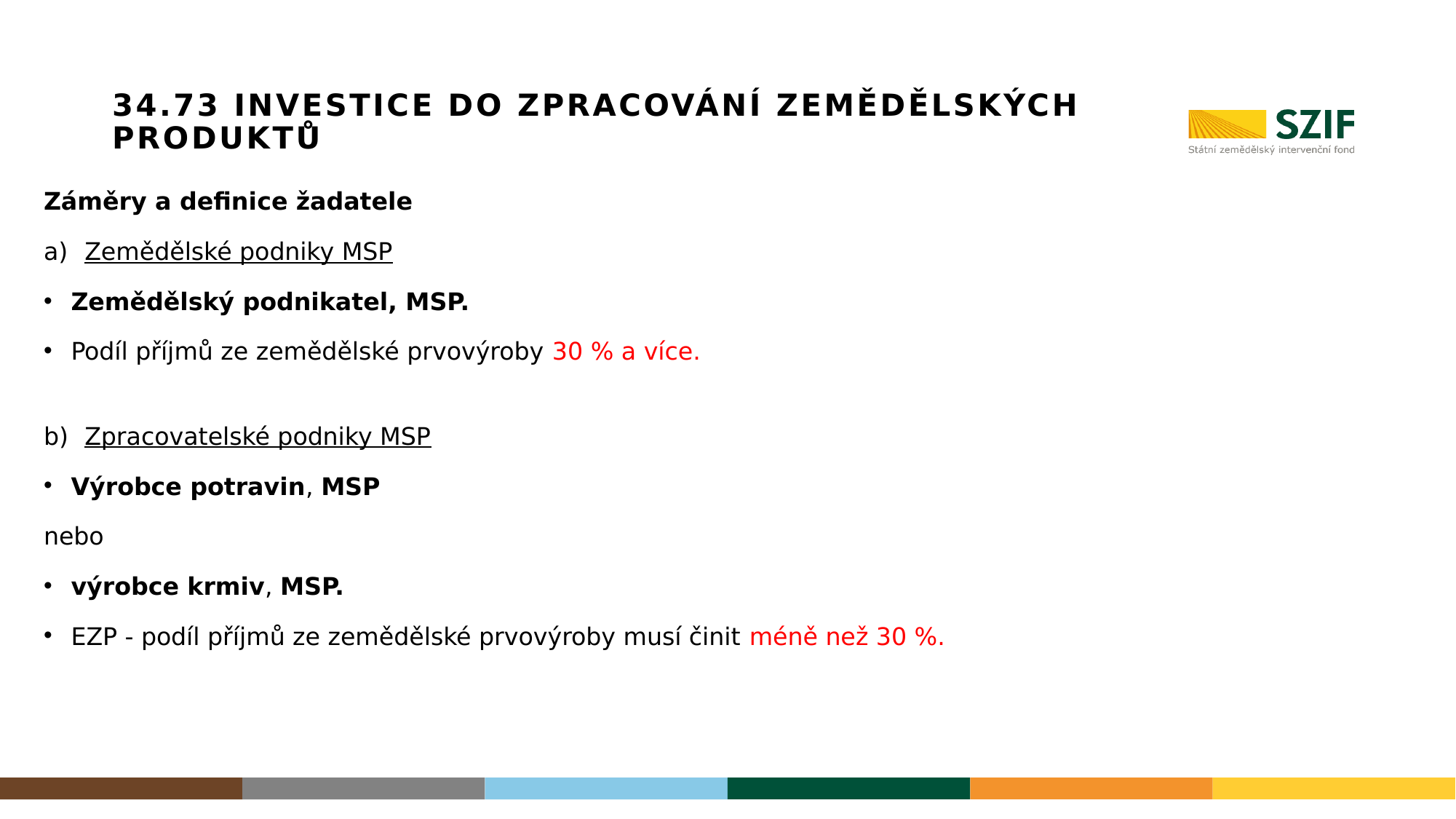

# 34.73 Investice do zpracování zemědělských produktů
Záměry a definice žadatele
Zemědělské podniky MSP
Zemědělský podnikatel, MSP.
Podíl příjmů ze zemědělské prvovýroby 30 % a více.

Zpracovatelské podniky MSP
Výrobce potravin, MSP
nebo
výrobce krmiv, MSP.
EZP - podíl příjmů ze zemědělské prvovýroby musí činit méně než 30 %.